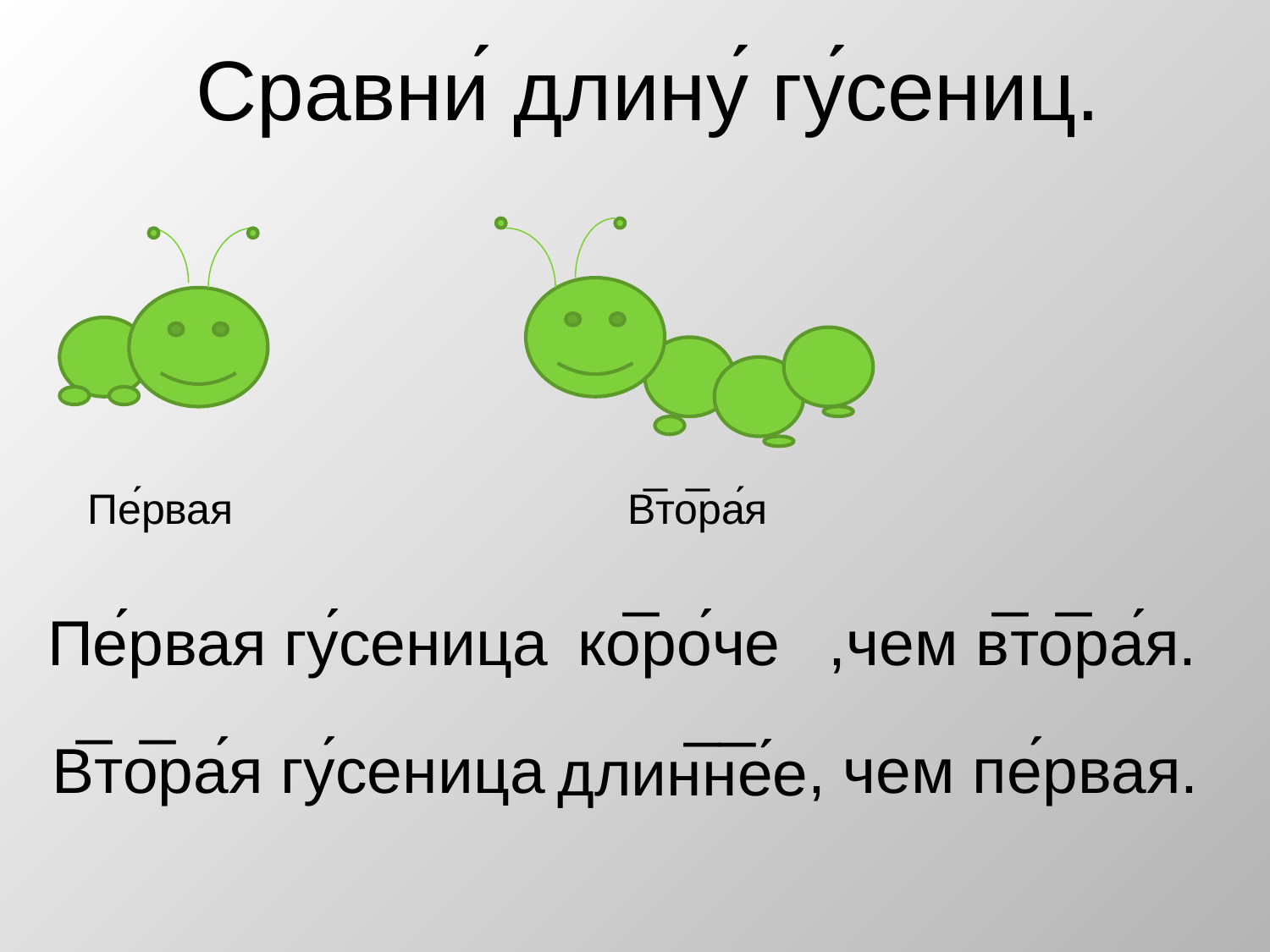

Сравни́ длину́ гу́сениц.

Пе́рвая
В̅то̅ра́я
Пе́рвая гу́сеница                ,чем в̅то̅ра́я.
ко̅ро́че
В̅то̅ра́я гу́сеница               , чем пе́рвая.
длин̅н̅е́е